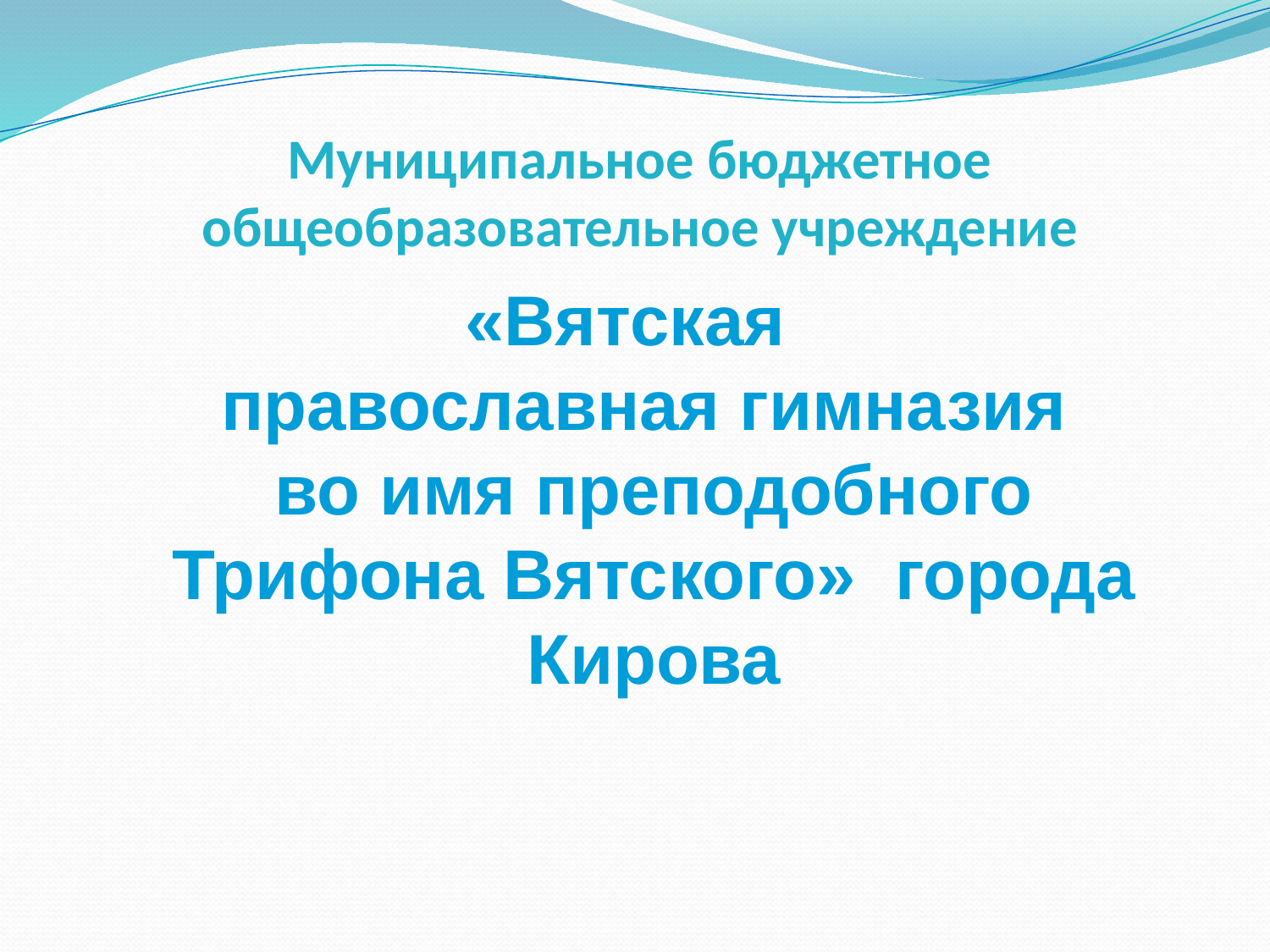

# Муниципальное бюджетное общеобразовательное учреждение
«Вятская
православная гимназия
во имя преподобного Трифона Вятского»  города Кирова